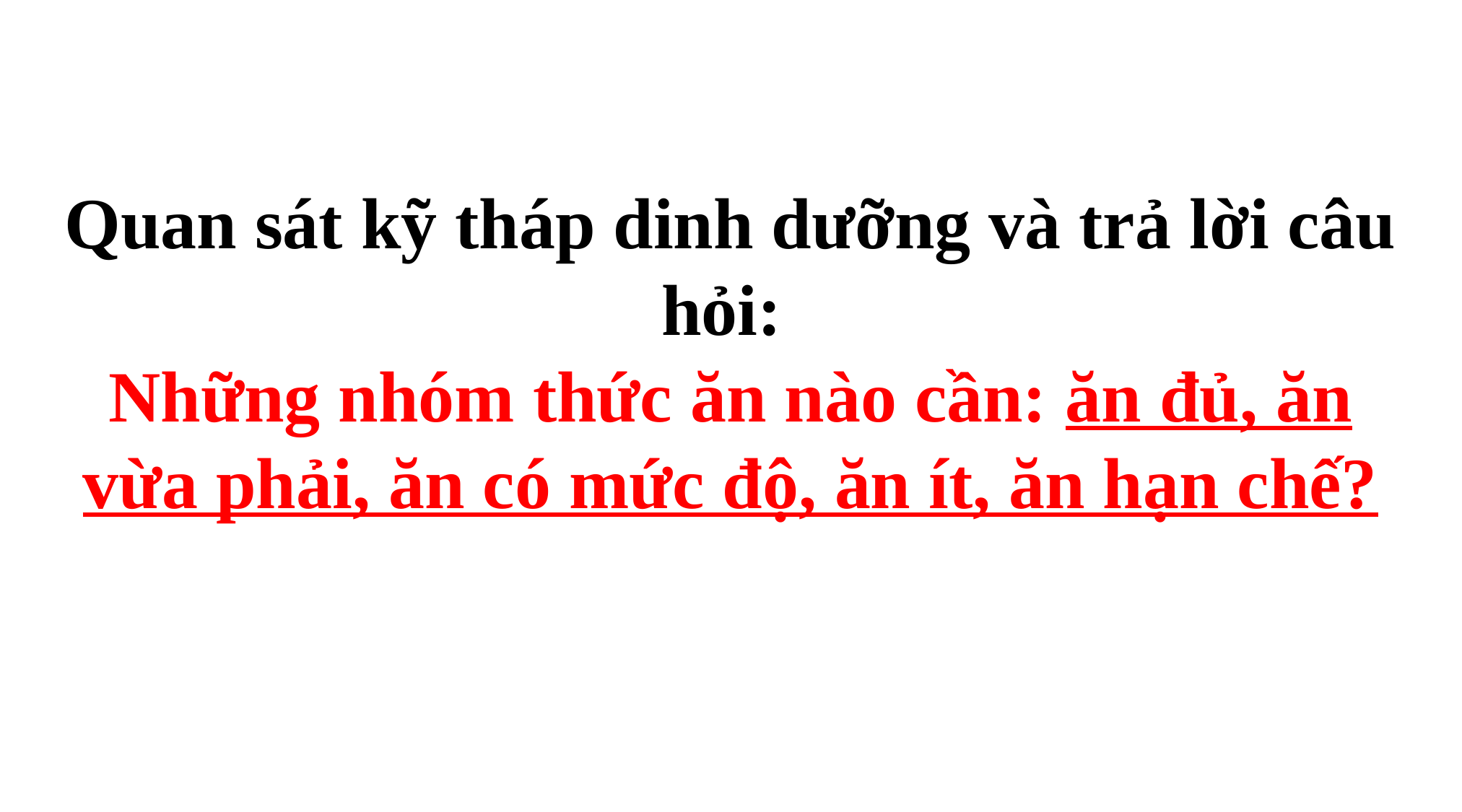

Quan sát kỹ tháp dinh dưỡng và trả lời câu hỏi:
Những nhóm thức ăn nào cần: ăn đủ, ăn vừa phải, ăn có mức độ, ăn ít, ăn hạn chế?